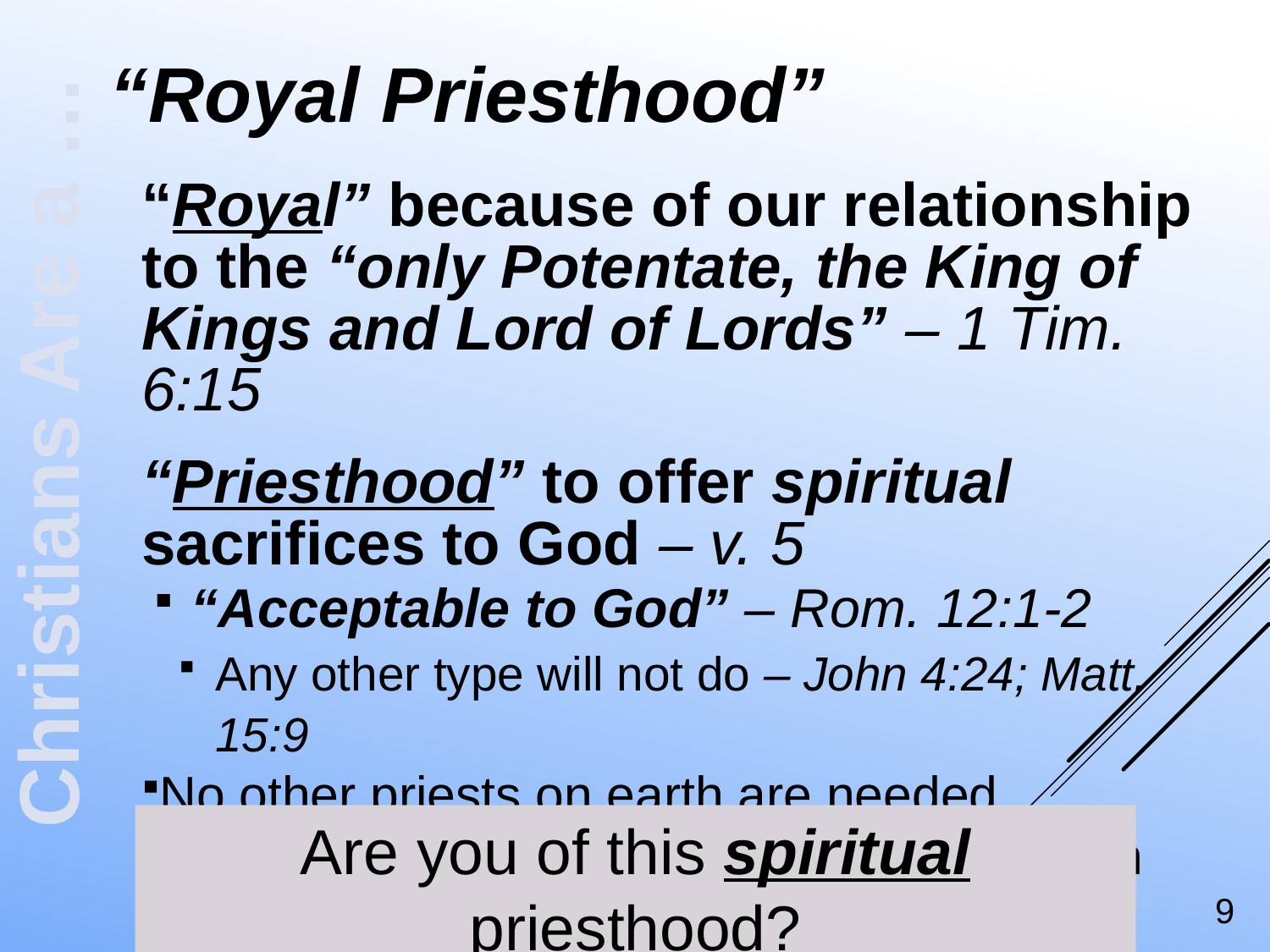

“Royal Priesthood”
“Royal” because of our relationship to the “only Potentate, the King of Kings and Lord of Lords” – 1 Tim. 6:15
“Priesthood” to offer spiritual sacrifices to God – v. 5
“Acceptable to God” – Rom. 12:1-2
Any other type will not do – John 4:24; Matt. 15:9
No other priests on earth are needed
Christians are His own priesthood on earth
Christians Are a …
Are you of this spiritual priesthood?
9